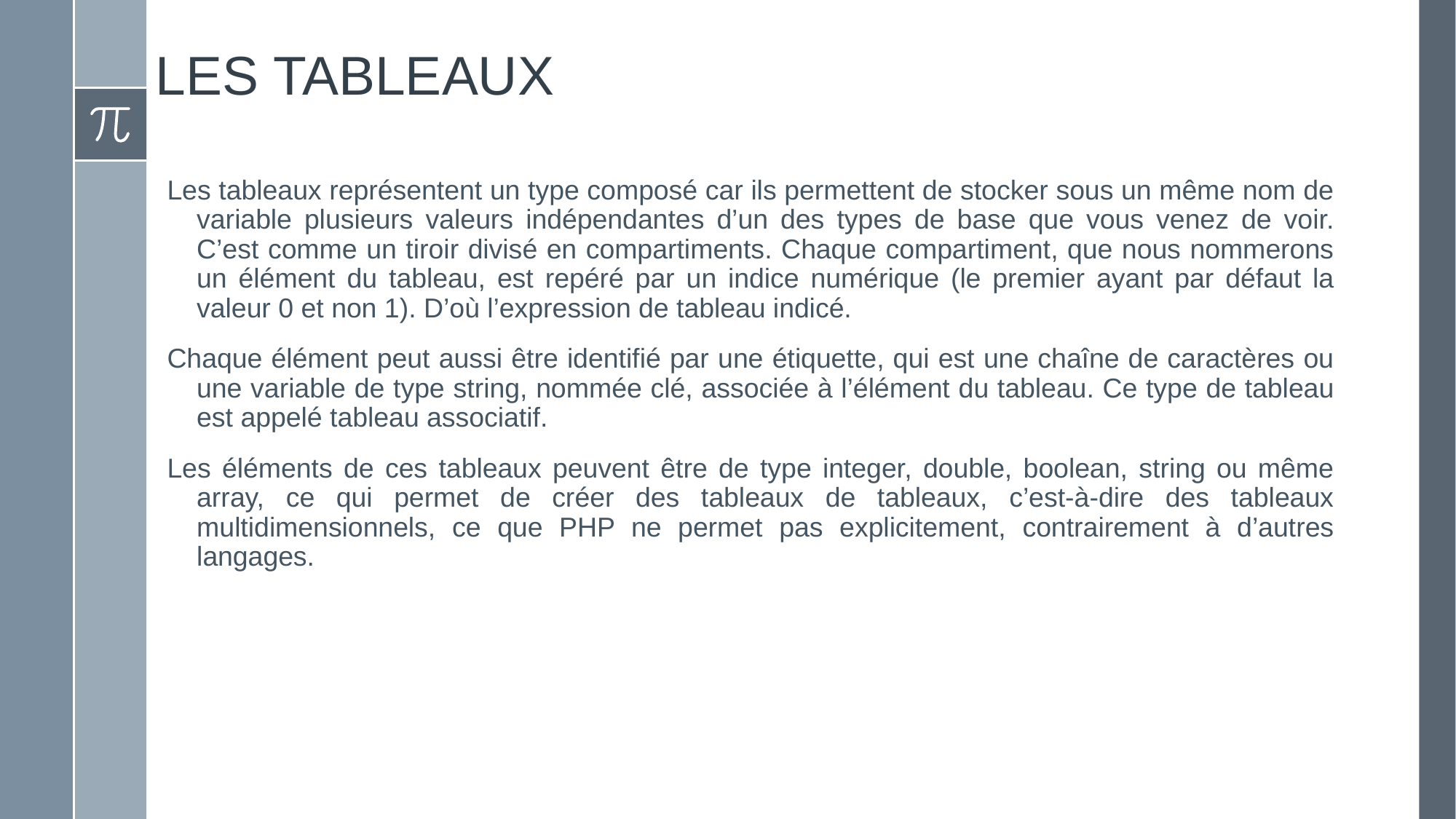

# LES TABLEAUX
Les tableaux représentent un type composé car ils permettent de stocker sous un même nom de variable plusieurs valeurs indépendantes d’un des types de base que vous venez de voir. C’est comme un tiroir divisé en compartiments. Chaque compartiment, que nous nommerons un élément du tableau, est repéré par un indice numérique (le premier ayant par défaut la valeur 0 et non 1). D’où l’expression de tableau indicé.
Chaque élément peut aussi être identifié par une étiquette, qui est une chaîne de caractères ou une variable de type string, nommée clé, associée à l’élément du tableau. Ce type de tableau est appelé tableau associatif.
Les éléments de ces tableaux peuvent être de type integer, double, boolean, string ou même array, ce qui permet de créer des tableaux de tableaux, c’est-à-dire des tableaux multidimensionnels, ce que PHP ne permet pas explicitement, contrairement à d’autres langages.